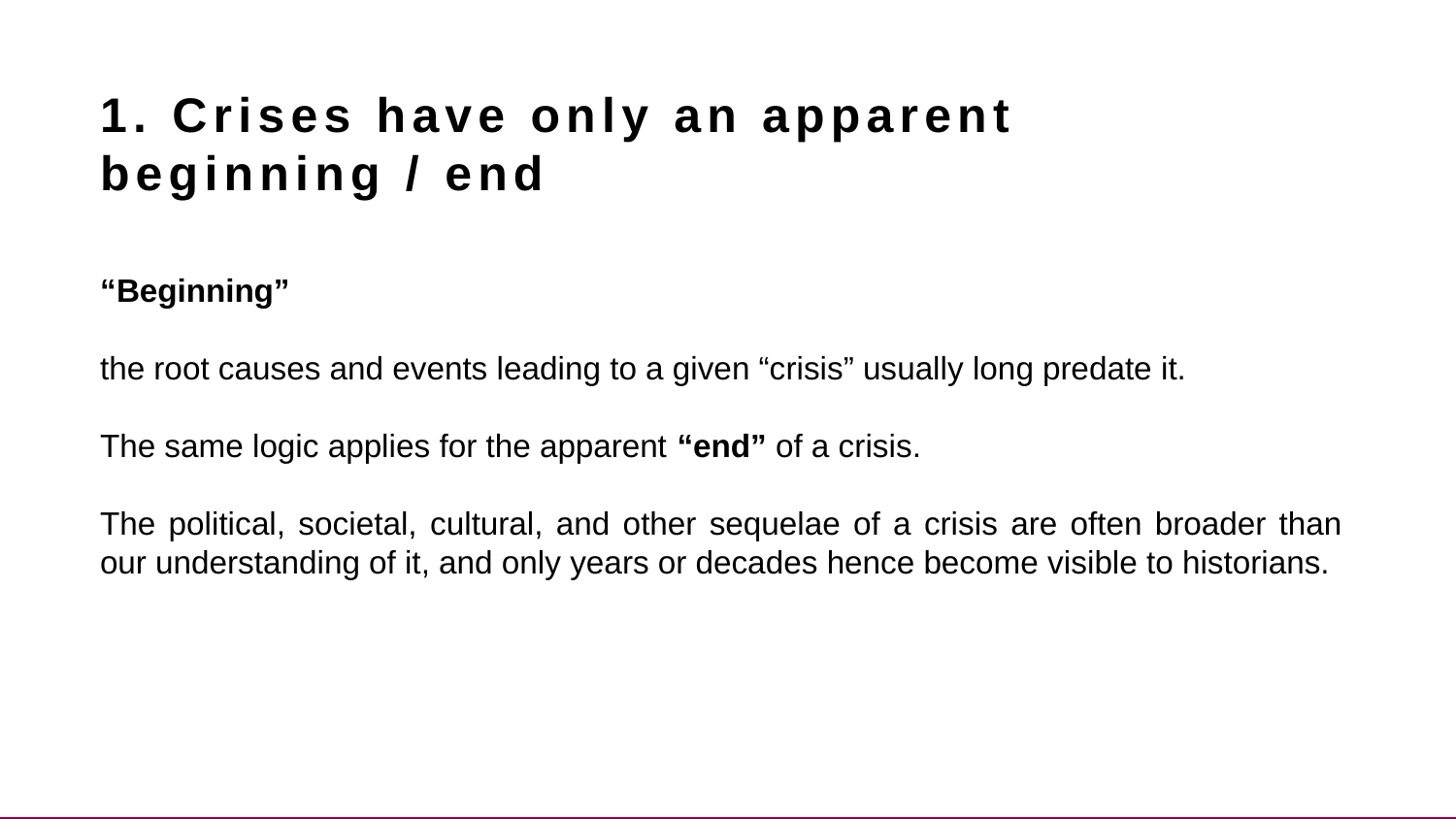

1. Crises have only an apparent beginning / end
“Beginning”

the root causes and events leading to a given “crisis” usually long predate it.

The same logic applies for the apparent “end” of a crisis.

The political, societal, cultural, and other sequelae of a crisis are often broader than our understanding of it, and only years or decades hence become visible to historians.